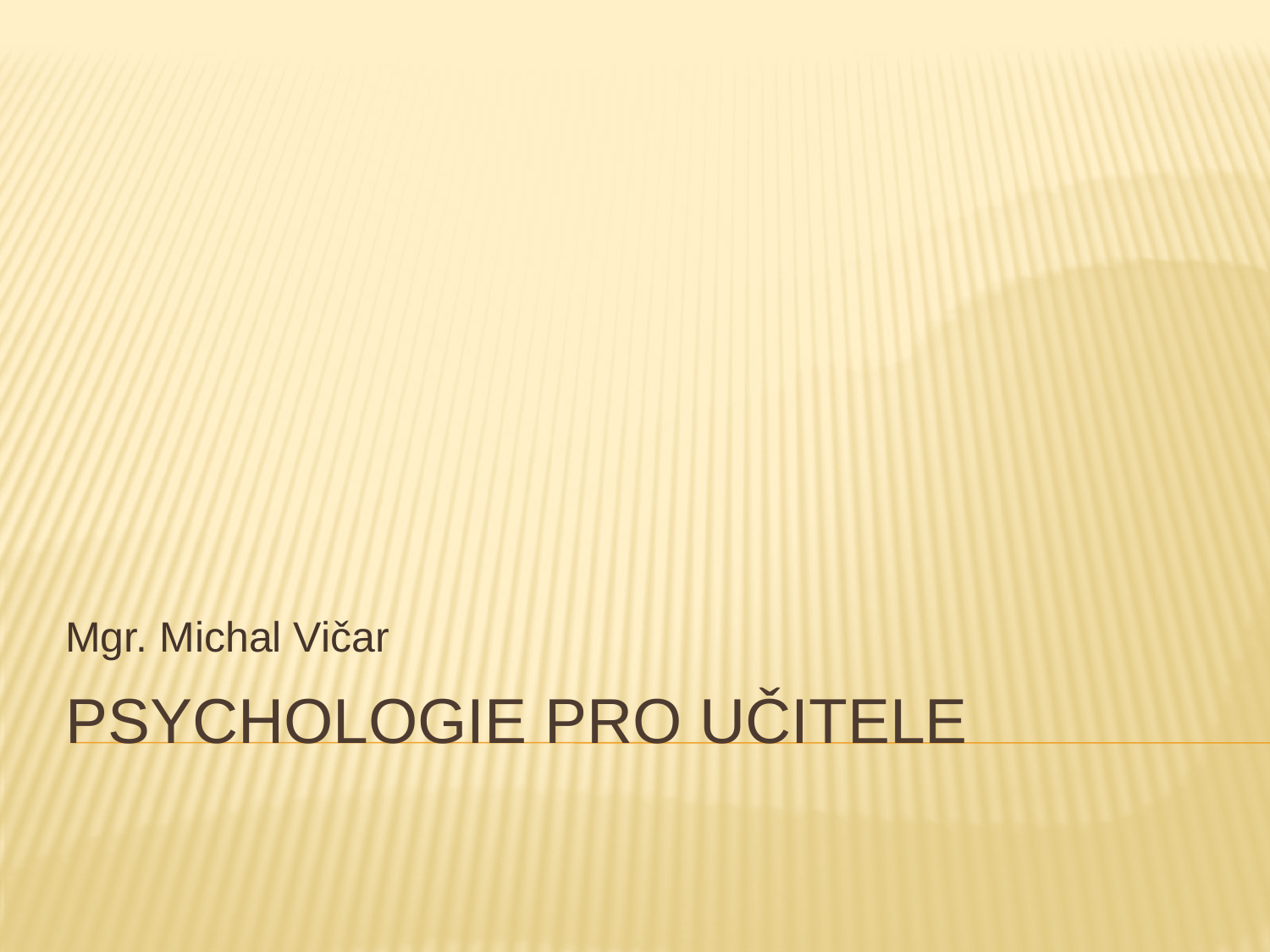

Mgr. Michal Vičar
# Psychologie pro učitele